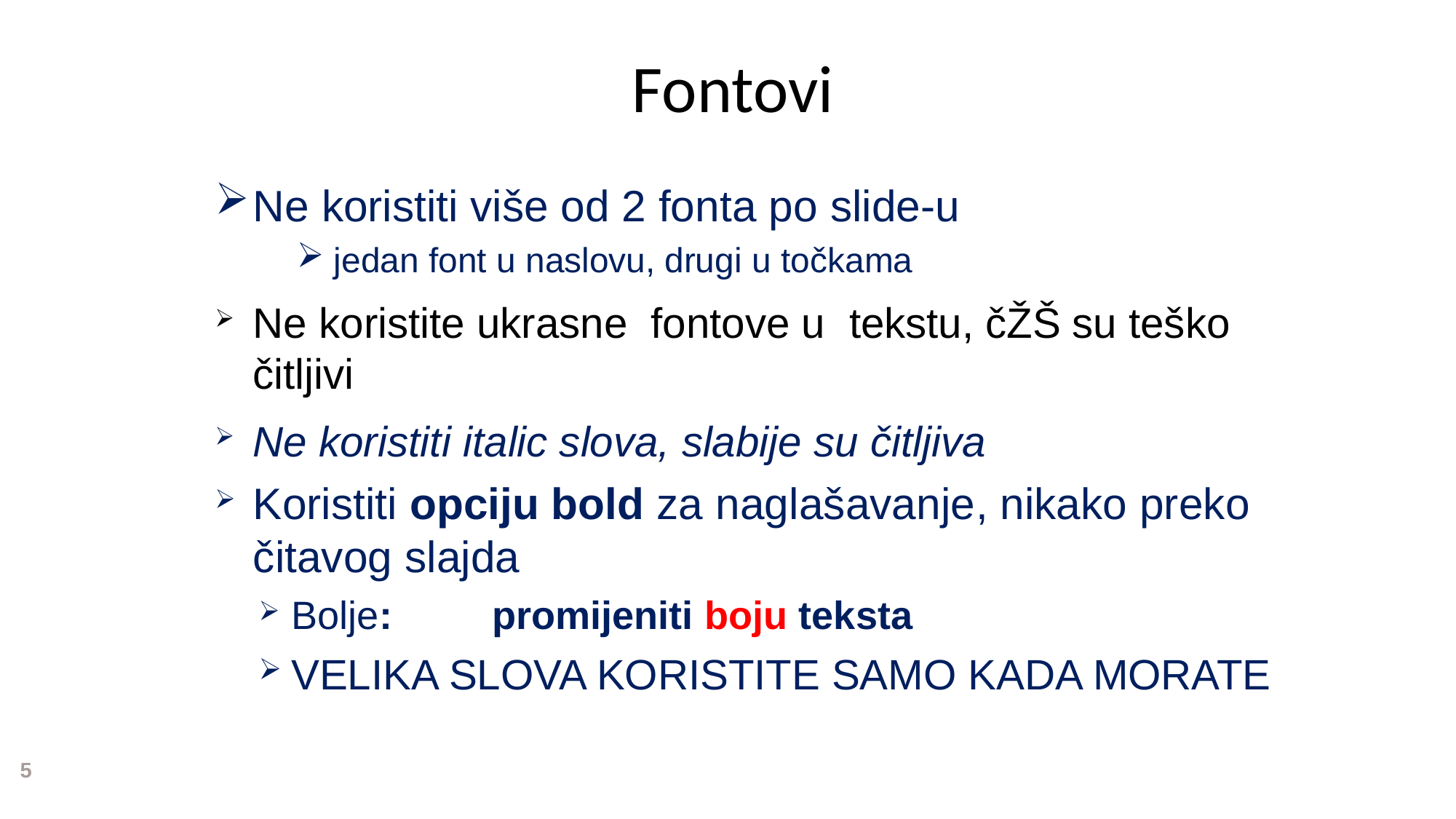

# Fontovi
Ne koristiti više od 2 fonta po slide-u
jedan font u naslovu, drugi u točkama
Ne koristite ukrasne  fontove u  tekstu, čŽŠ su teško čitljivi
Ne koristiti italic slova, slabije su čitljiva
Koristiti opciju bold za naglašavanje, nikako preko čitavog slajda
Bolje:	promijeniti boju teksta
VELIKA SLOVA KORISTITE SAMO KADA MORATE

5